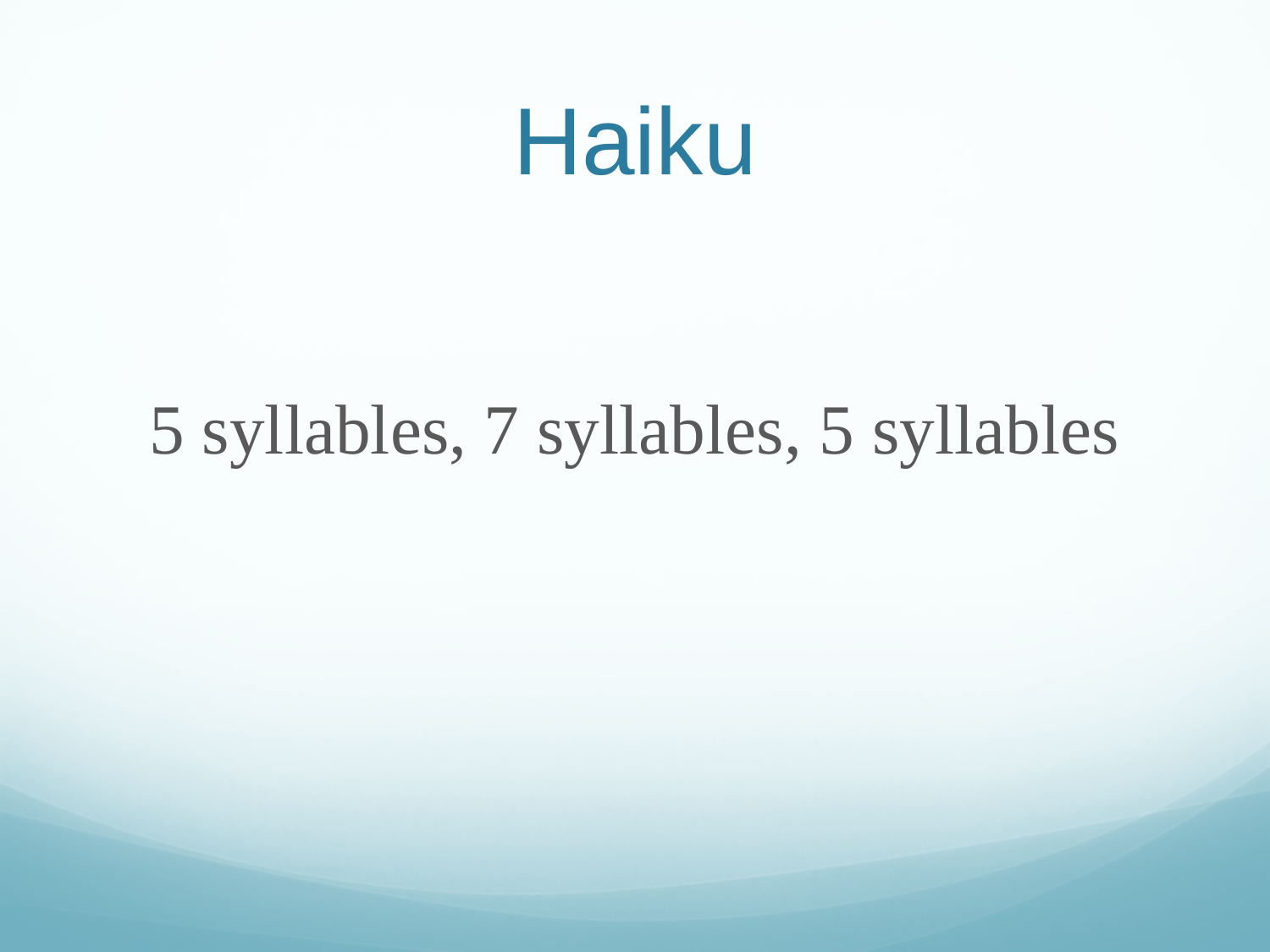

# Haiku
5 syllables, 7 syllables, 5 syllables